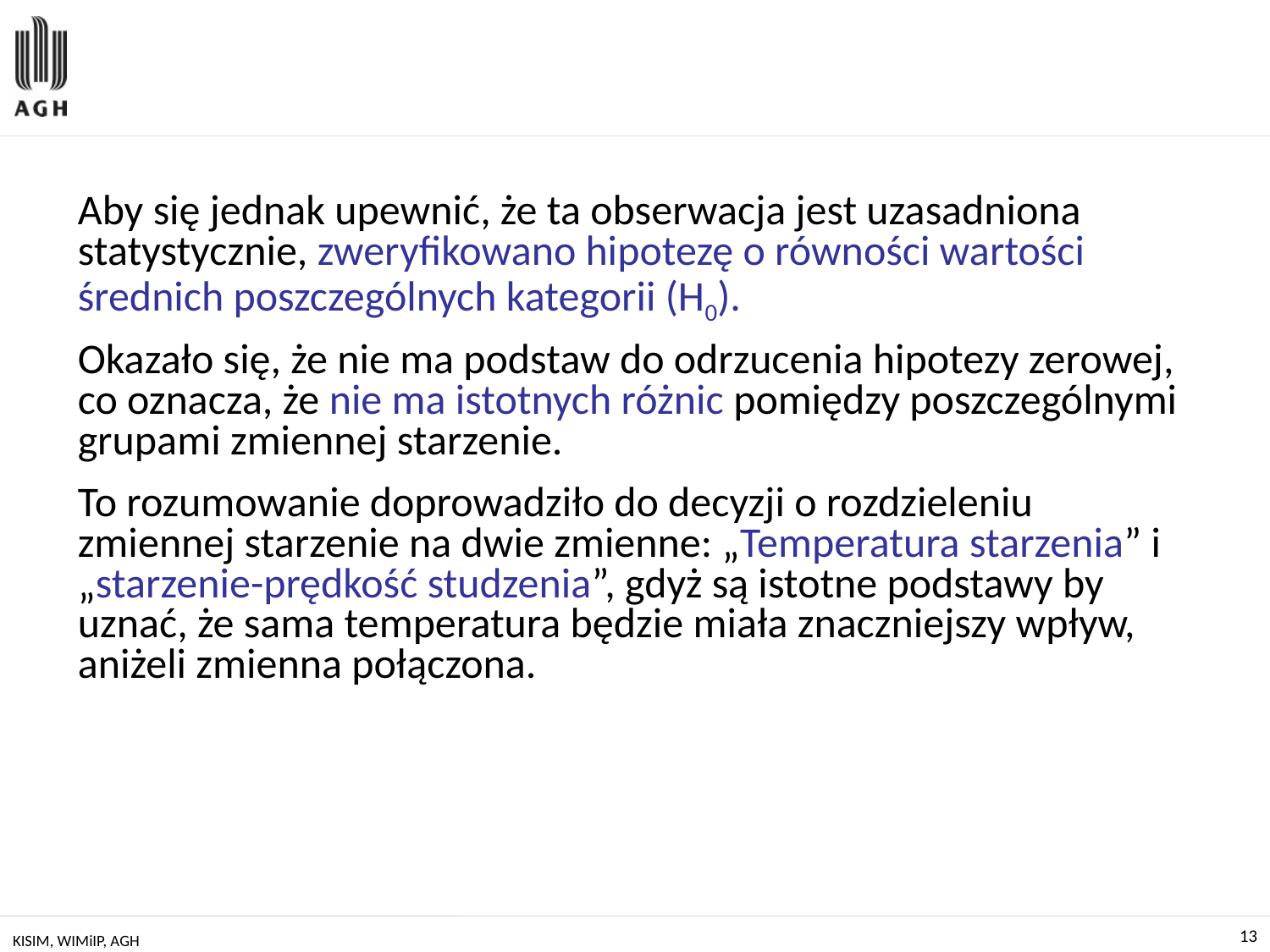

Aby się jednak upewnić, że ta obserwacja jest uzasadniona statystycznie, zweryfikowano hipotezę o równości wartości średnich poszczególnych kategorii (H0).
Okazało się, że nie ma podstaw do odrzucenia hipotezy zerowej, co oznacza, że nie ma istotnych różnic pomiędzy poszczególnymi grupami zmiennej starzenie.
To rozumowanie doprowadziło do decyzji o rozdzieleniu zmiennej starzenie na dwie zmienne: „Temperatura starzenia” i „starzenie-prędkość studzenia”, gdyż są istotne podstawy by uznać, że sama temperatura będzie miała znaczniejszy wpływ, aniżeli zmienna połączona.
KISIM, WIMiIP, AGH